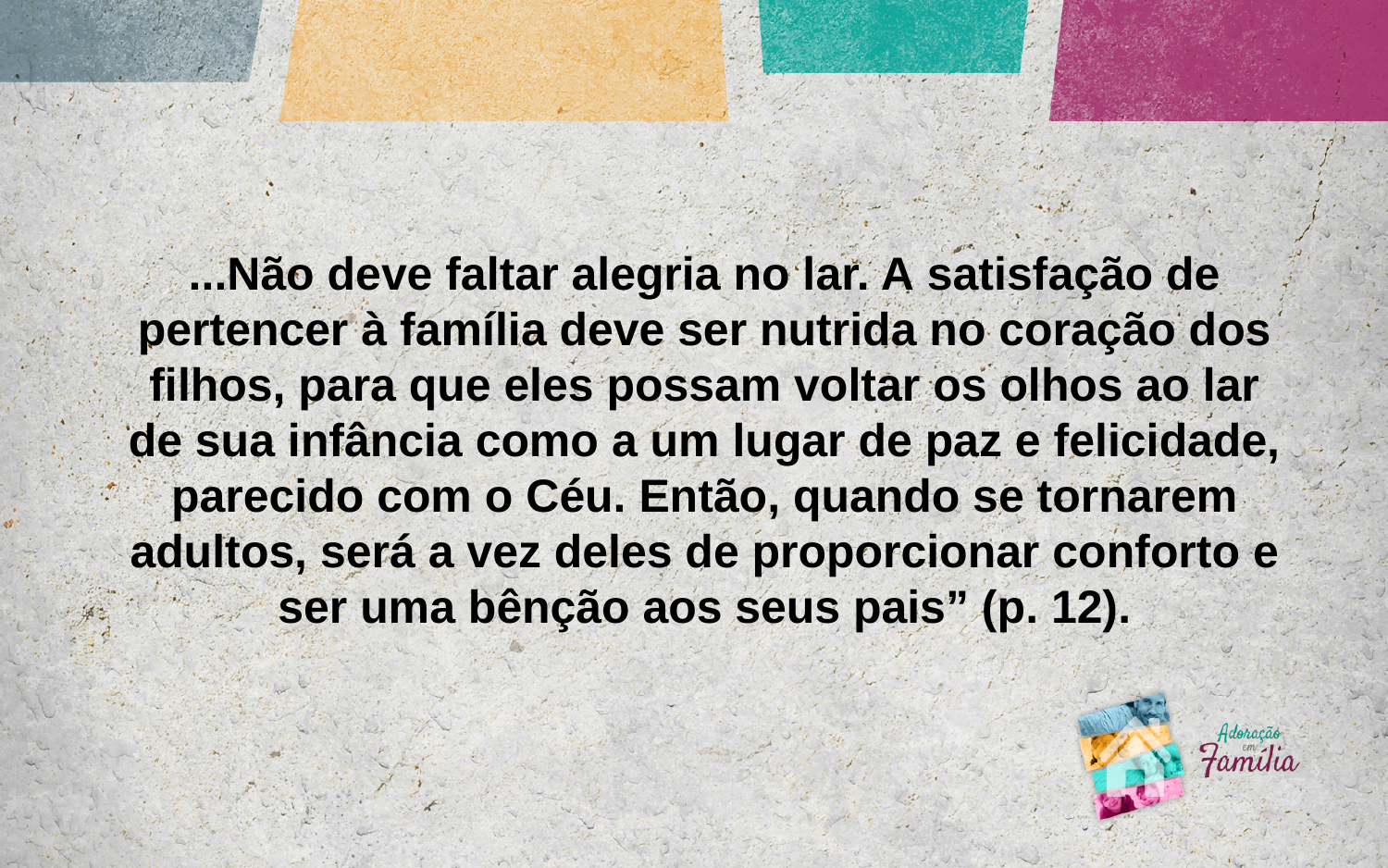

...Não deve faltar alegria no lar. A satisfação de pertencer à família deve ser nutrida no coração dos filhos, para que eles possam voltar os olhos ao lar de sua infância como a um lugar de paz e felicidade, parecido com o Céu. Então, quando se tornarem adultos, será a vez deles de proporcionar conforto e ser uma bênção aos seus pais” (p. 12).